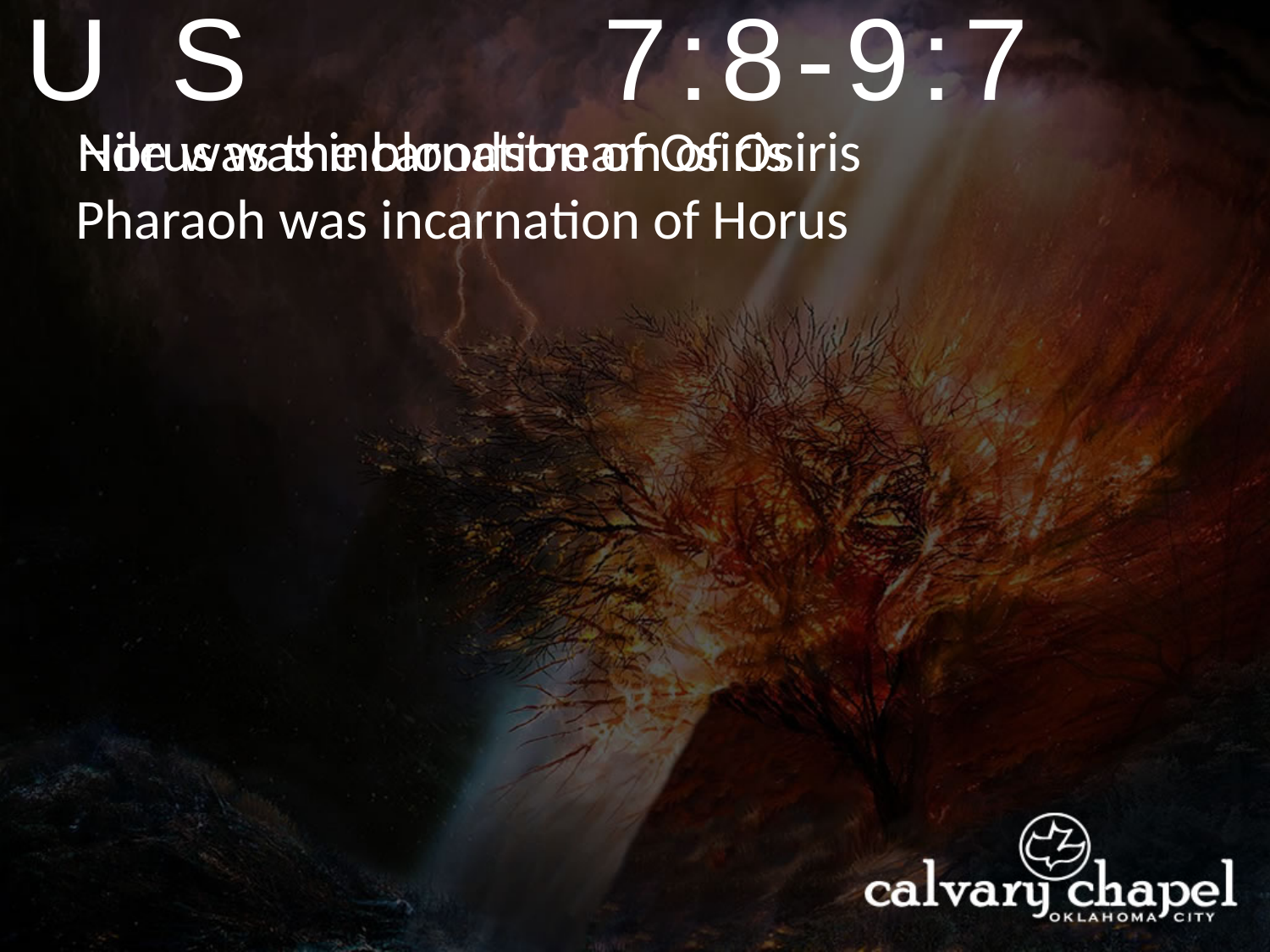

EXODUS
7:8-9:7
Horus was incarnation of Osiris
Nile was the bloodstream of Osiris
Pharaoh was incarnation of Horus